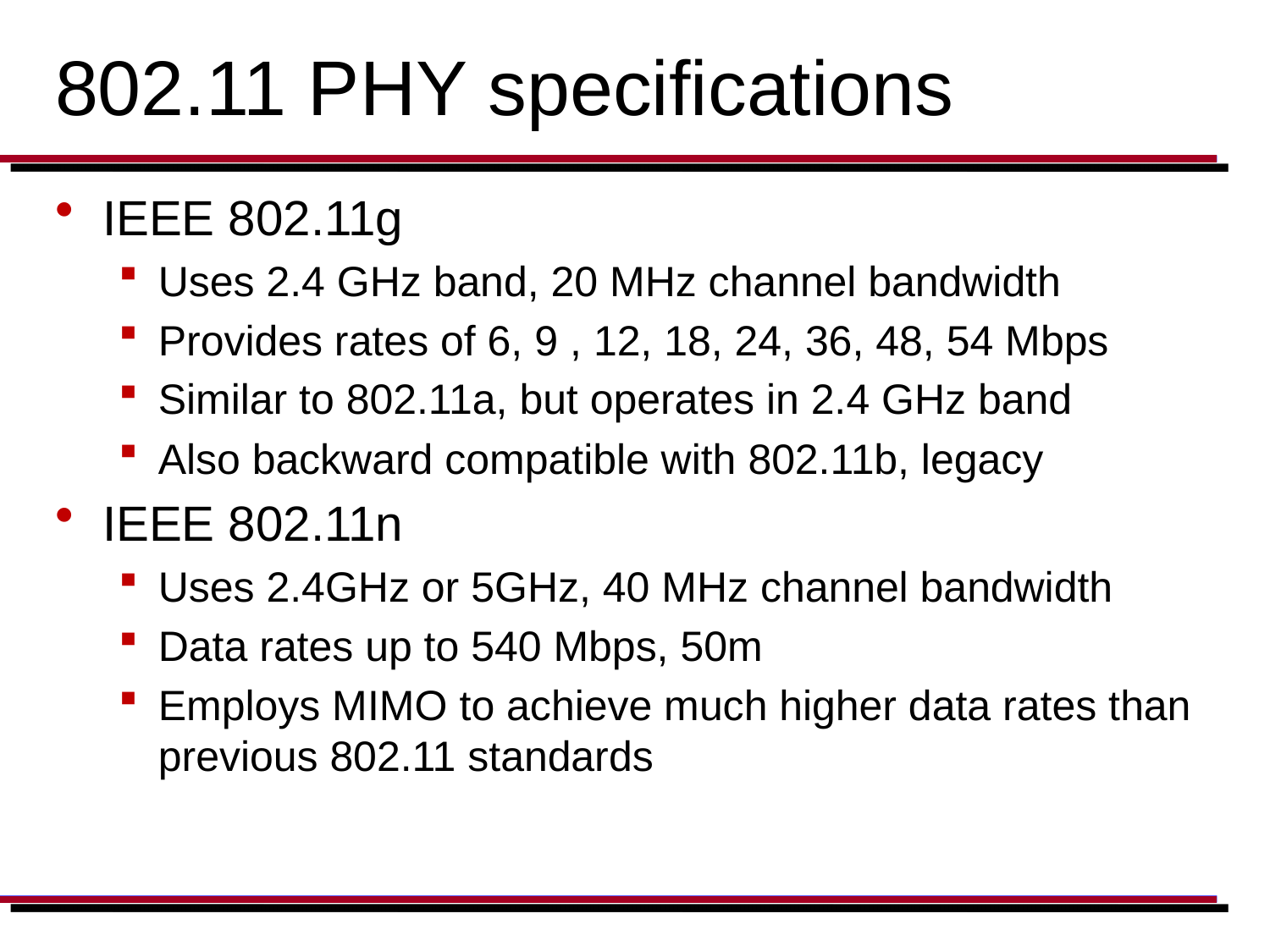

# 802.11 PHY specifications
IEEE 802.11g
Uses 2.4 GHz band, 20 MHz channel bandwidth
Provides rates of 6, 9 , 12, 18, 24, 36, 48, 54 Mbps
Similar to 802.11a, but operates in 2.4 GHz band
Also backward compatible with 802.11b, legacy
IEEE 802.11n
Uses 2.4GHz or 5GHz, 40 MHz channel bandwidth
Data rates up to 540 Mbps, 50m
Employs MIMO to achieve much higher data rates than previous 802.11 standards